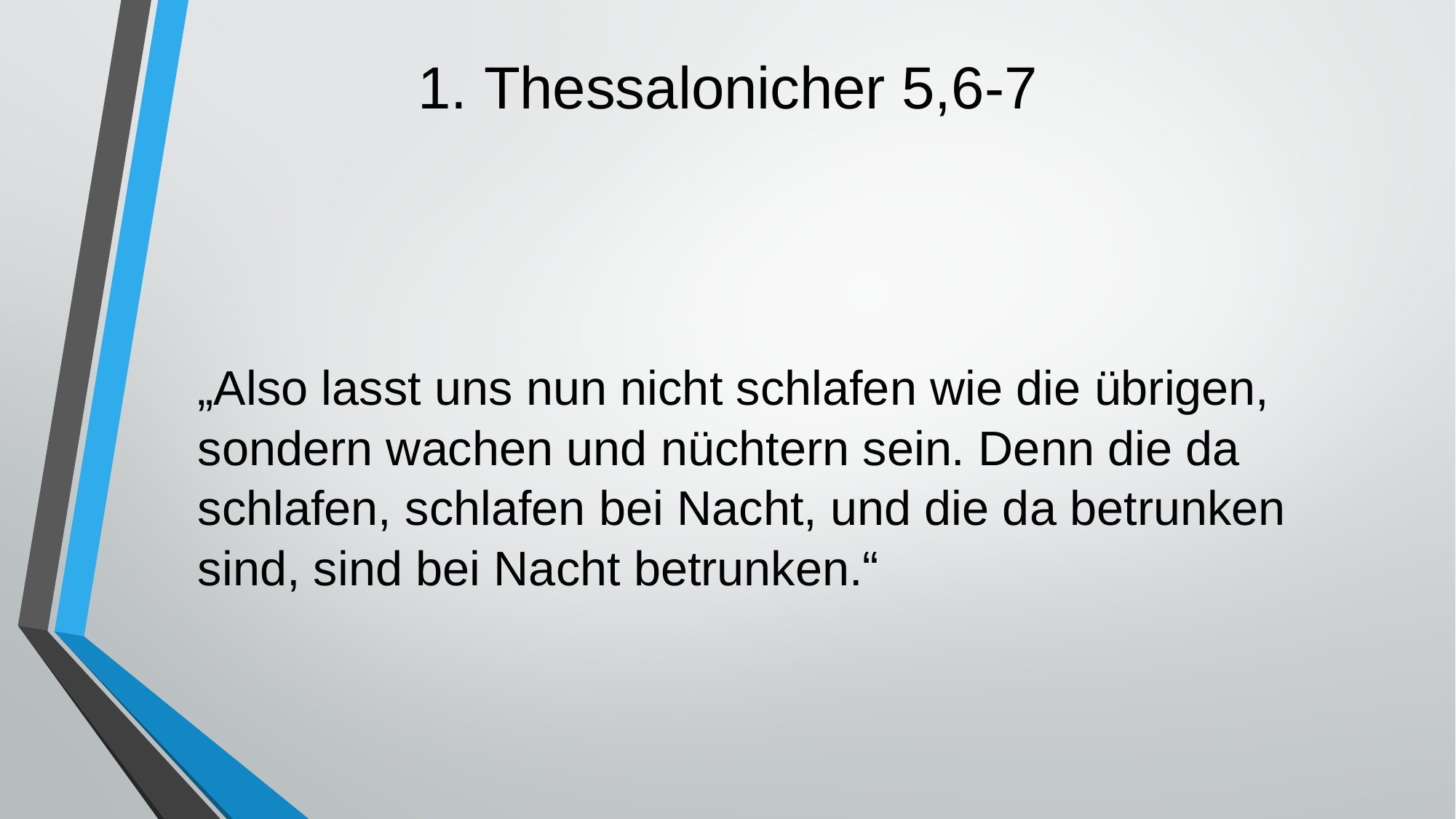

# 1. Thessalonicher 5,6-7
„Also lasst uns nun nicht schlafen wie die übrigen, sondern wachen und nüchtern sein. Denn die da schlafen, schlafen bei Nacht, und die da betrunken sind, sind bei Nacht betrunken.“